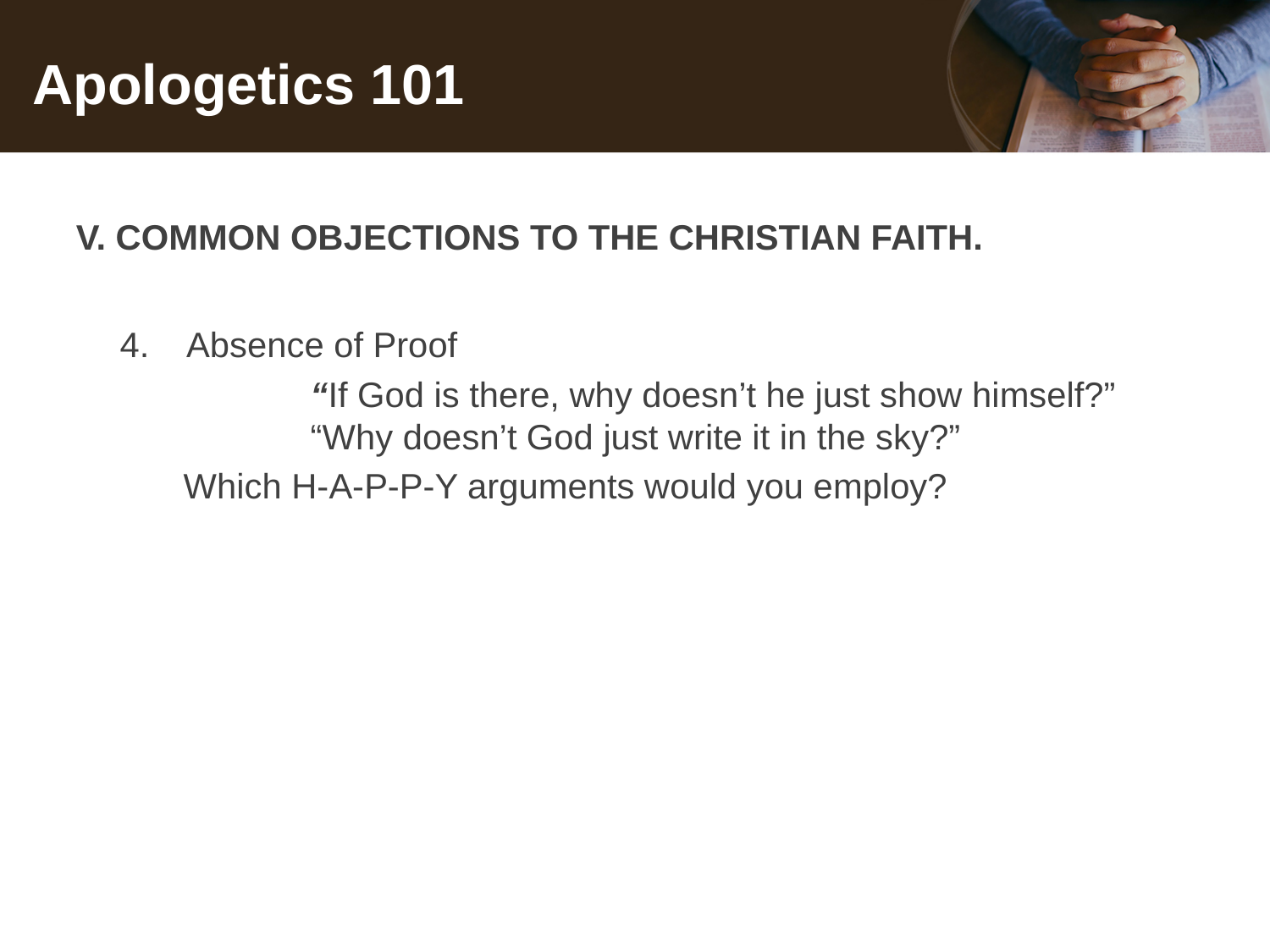

# Apologetics 101
V. COMMON OBJECTIONS TO THE CHRISTIAN FAITH.
4.    Absence of Proof
		“If God is there, why doesn’t he just show himself?”
	“Why doesn’t God just write it in the sky?”
	Which H-A-P-P-Y arguments would you employ?